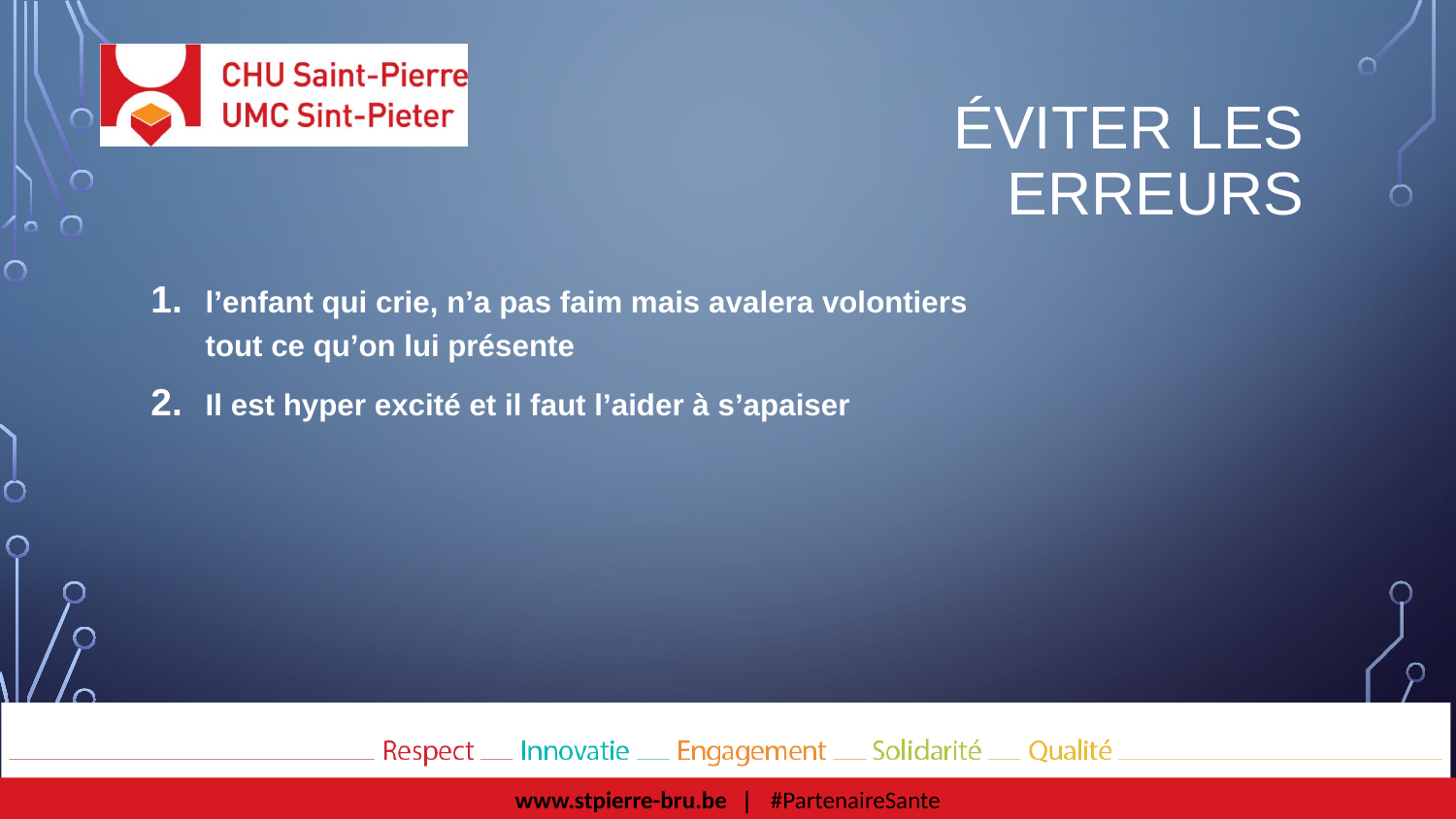

# éviter les erreurs
l’enfant qui crie, n’a pas faim mais avalera volontiers tout ce qu’on lui présente
Il est hyper excité et il faut l’aider à s’apaiser